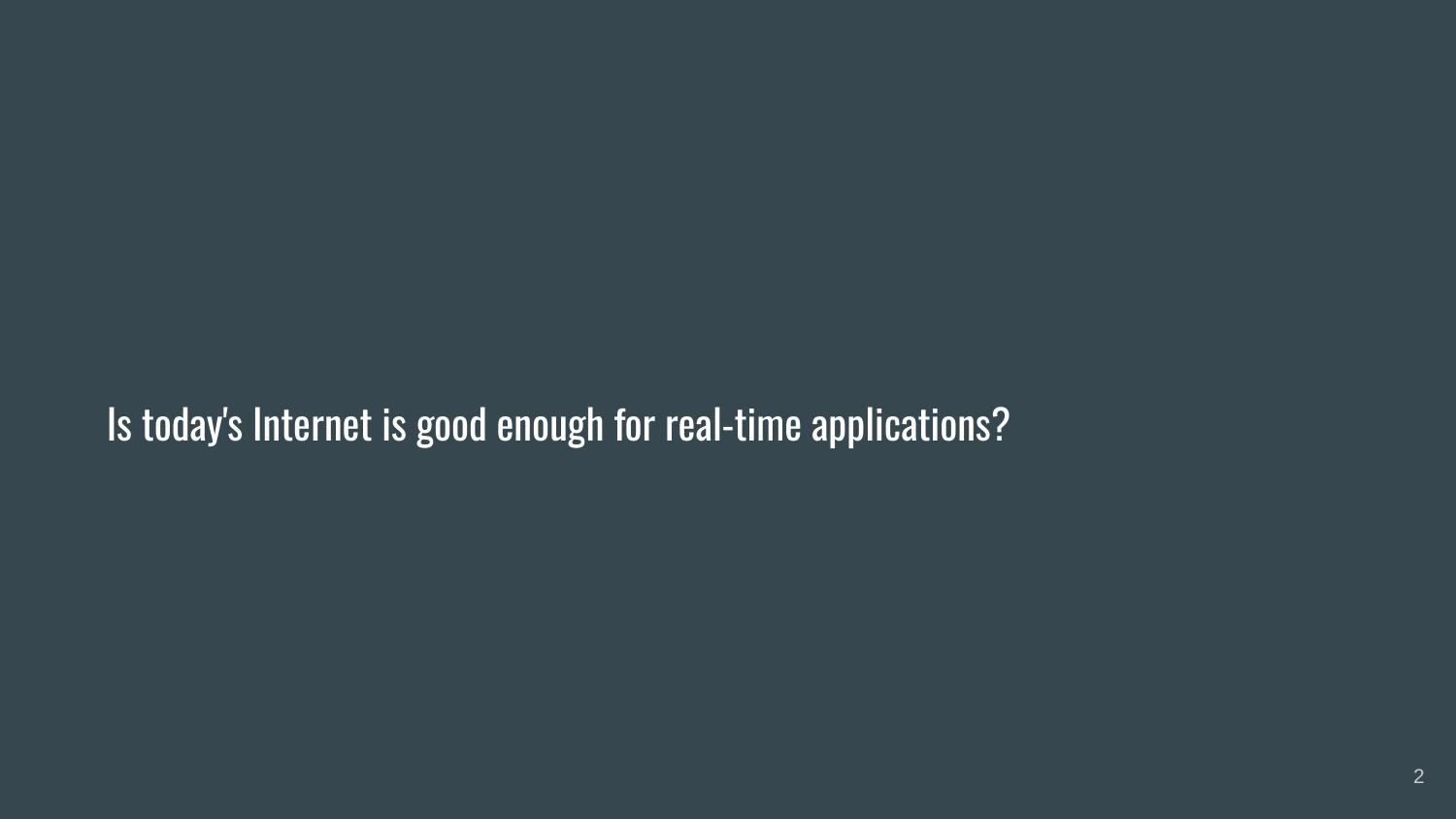

# Is today's Internet is good enough for real-time applications?
2